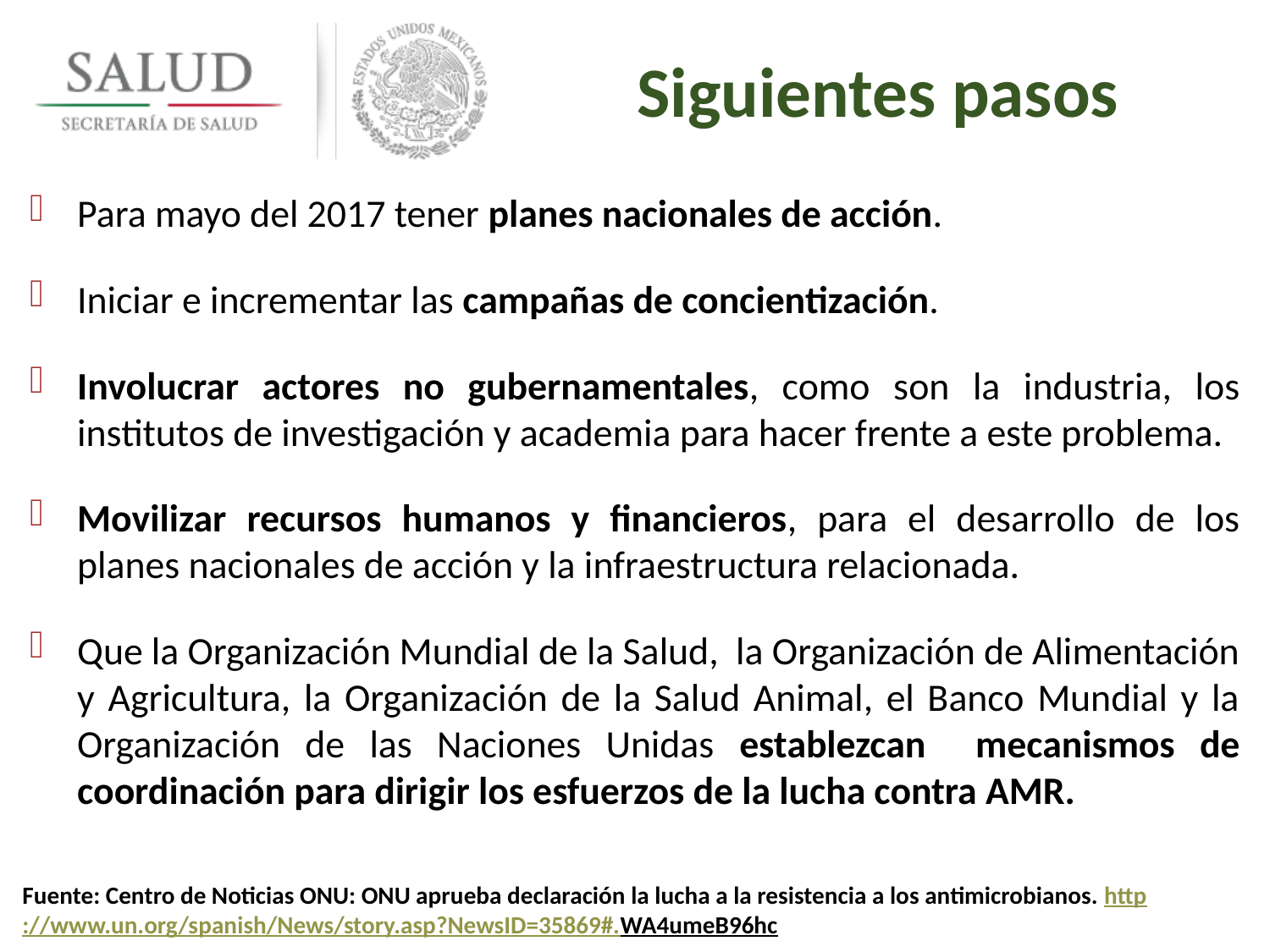

# Siguientes pasos
Para mayo del 2017 tener planes nacionales de acción.
Iniciar e incrementar las campañas de concientización.
Involucrar actores no gubernamentales, como son la industria, los institutos de investigación y academia para hacer frente a este problema.
Movilizar recursos humanos y financieros, para el desarrollo de los planes nacionales de acción y la infraestructura relacionada.
Que la Organización Mundial de la Salud,  la Organización de Alimentación y Agricultura, la Organización de la Salud Animal, el Banco Mundial y la Organización de las Naciones Unidas establezcan  mecanismos de coordinación para dirigir los esfuerzos de la lucha contra AMR.

Fuente: Centro de Noticias ONU: ONU aprueba declaración la lucha a la resistencia a los antimicrobianos. http://www.un.org/spanish/News/story.asp?NewsID=35869#.WA4umeB96hc